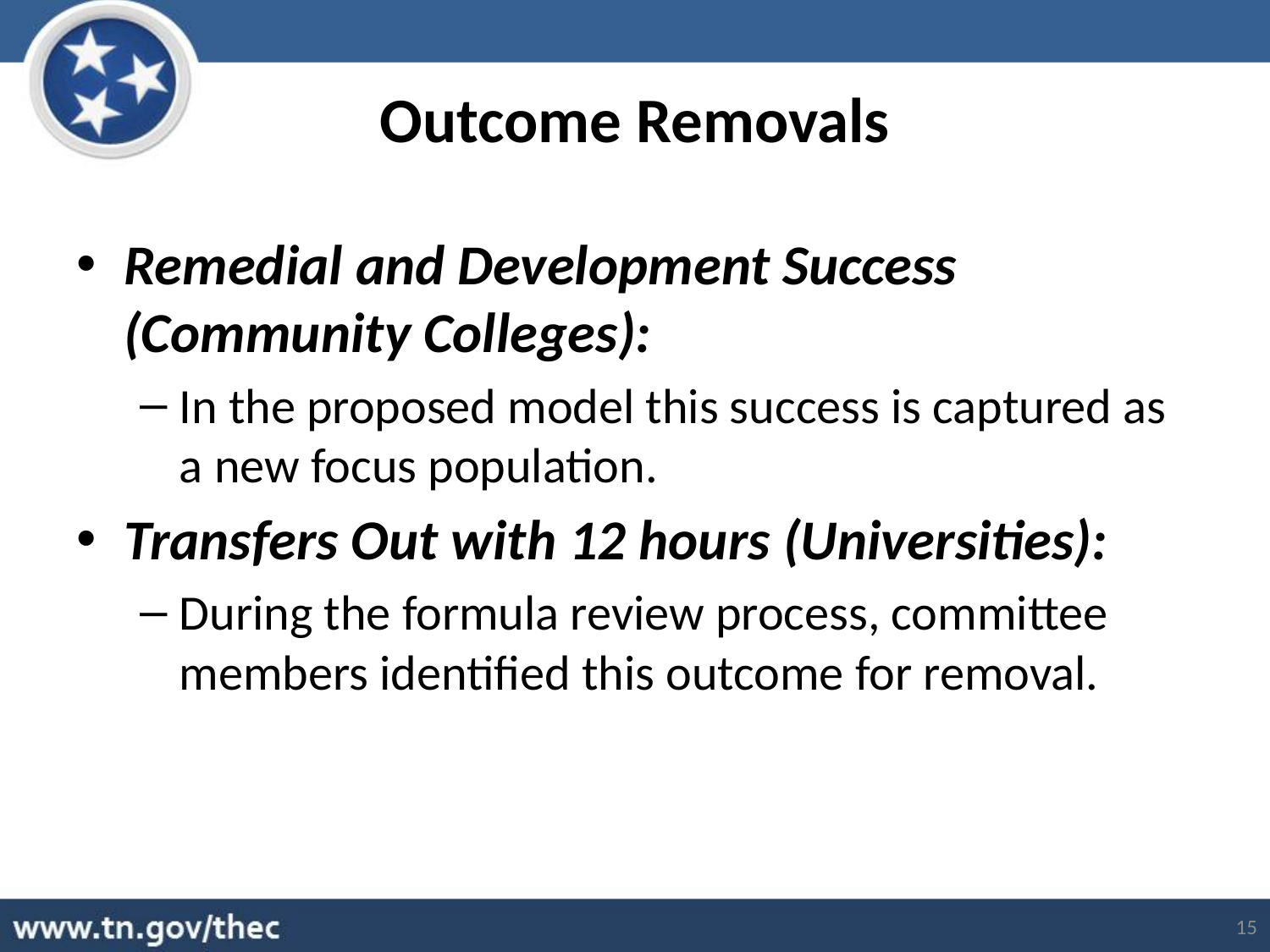

# Outcome Removals
Remedial and Development Success (Community Colleges):
In the proposed model this success is captured as a new focus population.
Transfers Out with 12 hours (Universities):
During the formula review process, committee members identified this outcome for removal.
15